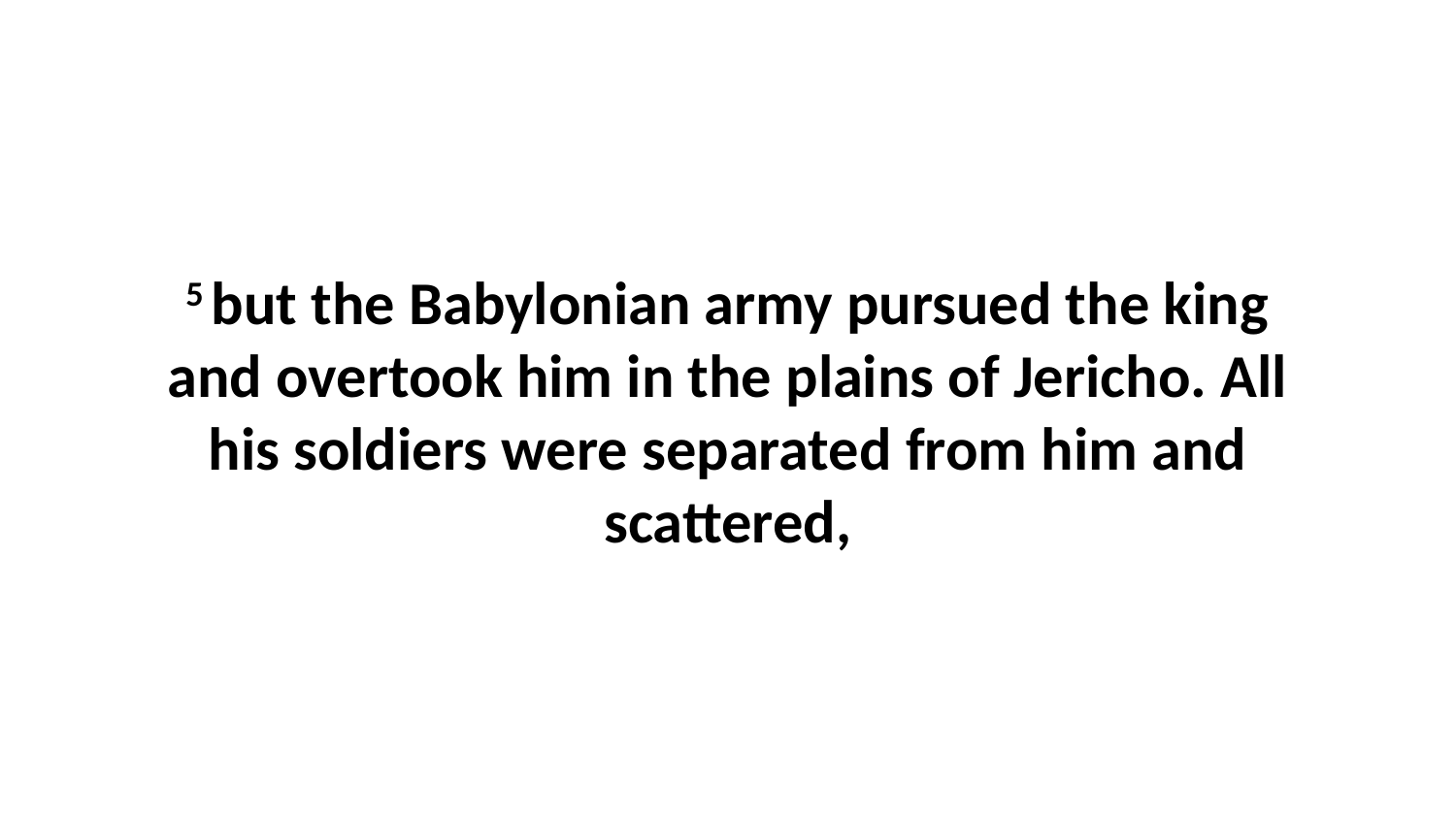

5 but the Babylonian army pursued the king and overtook him in the plains of Jericho. All his soldiers were separated from him and scattered,